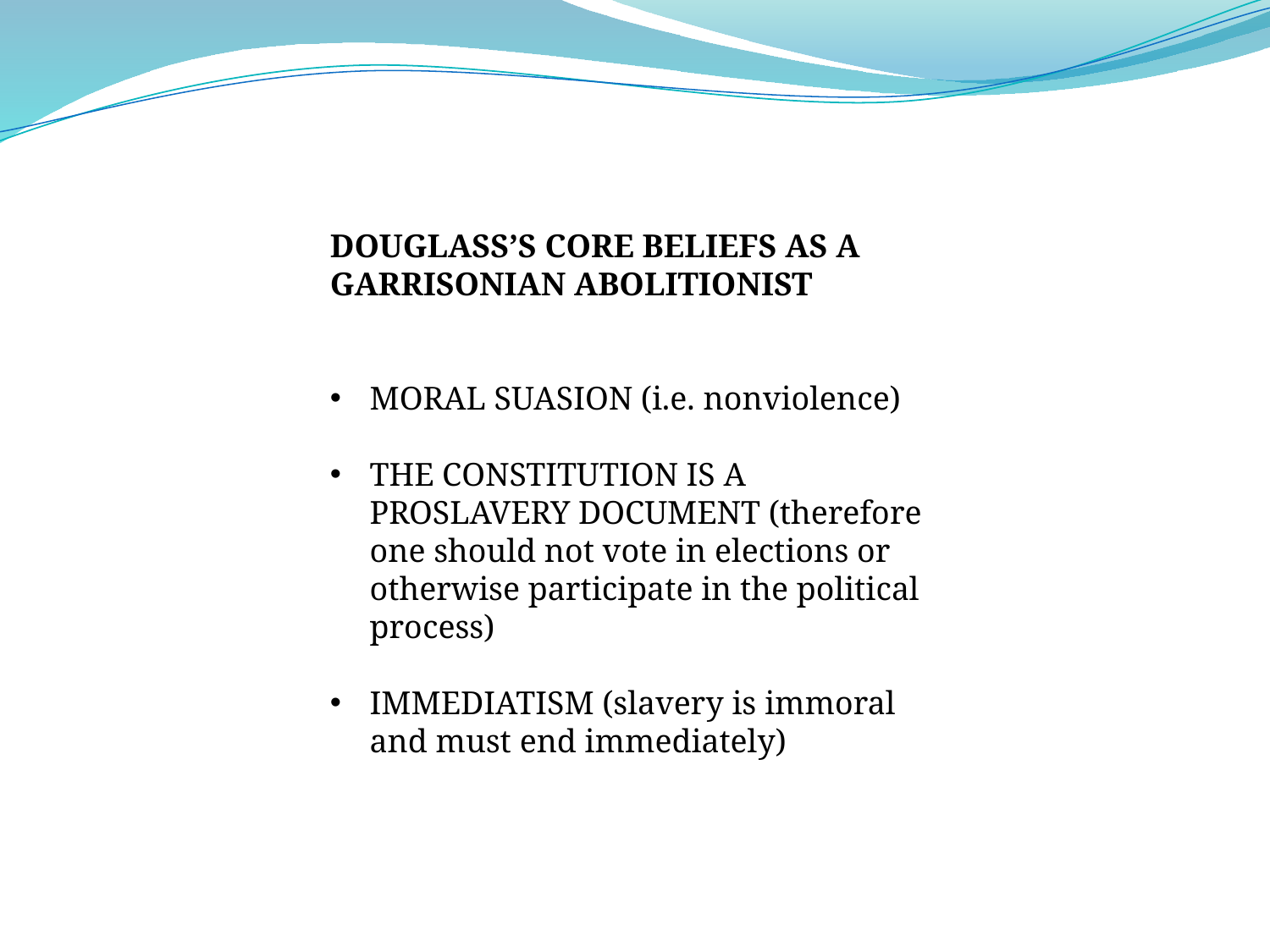

DOUGLASS’S CORE BELIEFS AS A GARRISONIAN ABOLITIONIST

MORAL SUASION (i.e. nonviolence)

THE CONSTITUTION IS A PROSLAVERY DOCUMENT (therefore one should not vote in elections or otherwise participate in the political process)

IMMEDIATISM (slavery is immoral and must end immediately)